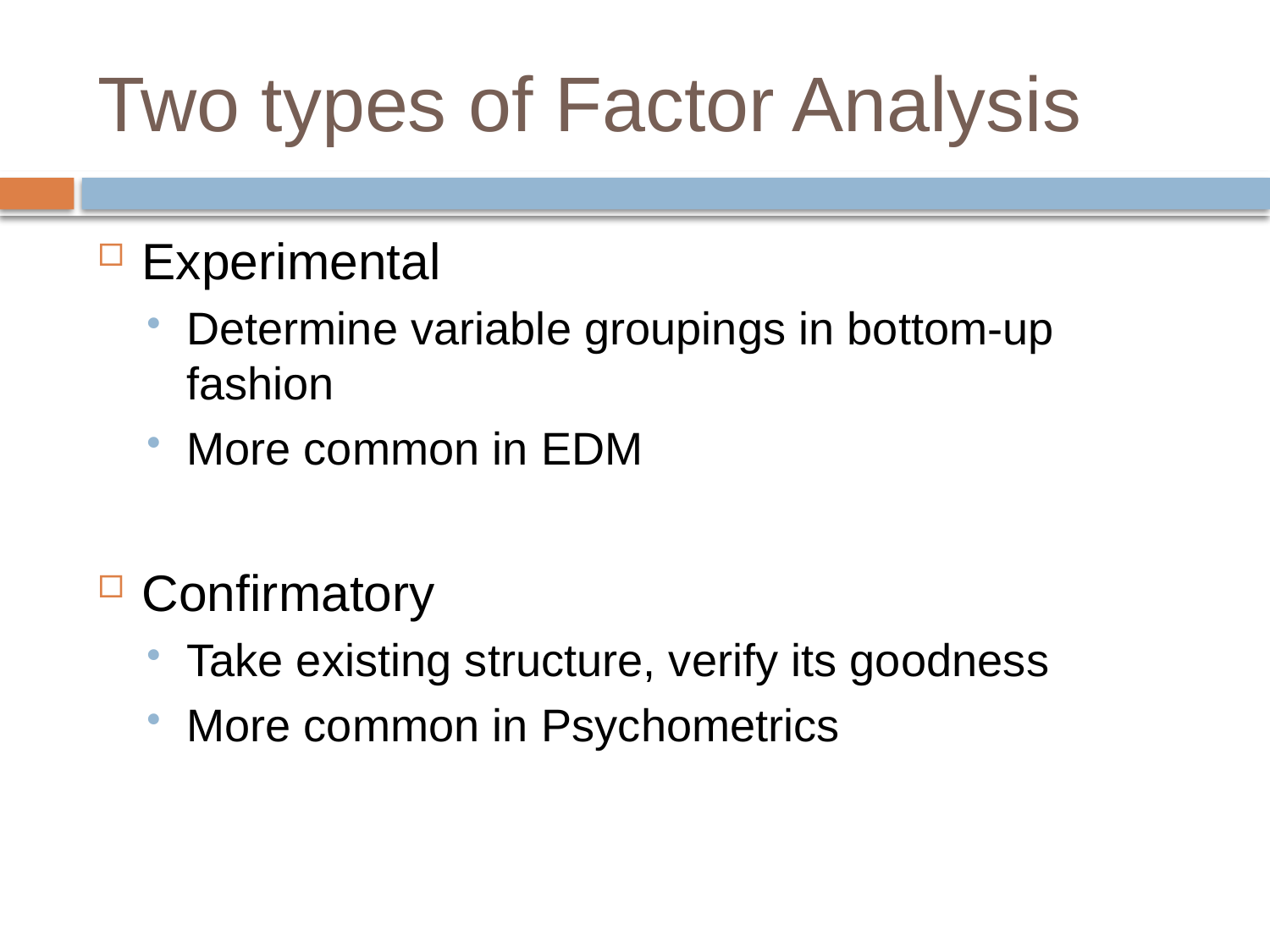

# Two types of Factor Analysis
Experimental
Determine variable groupings in bottom-up fashion
More common in EDM

Confirmatory
Take existing structure, verify its goodness
More common in Psychometrics